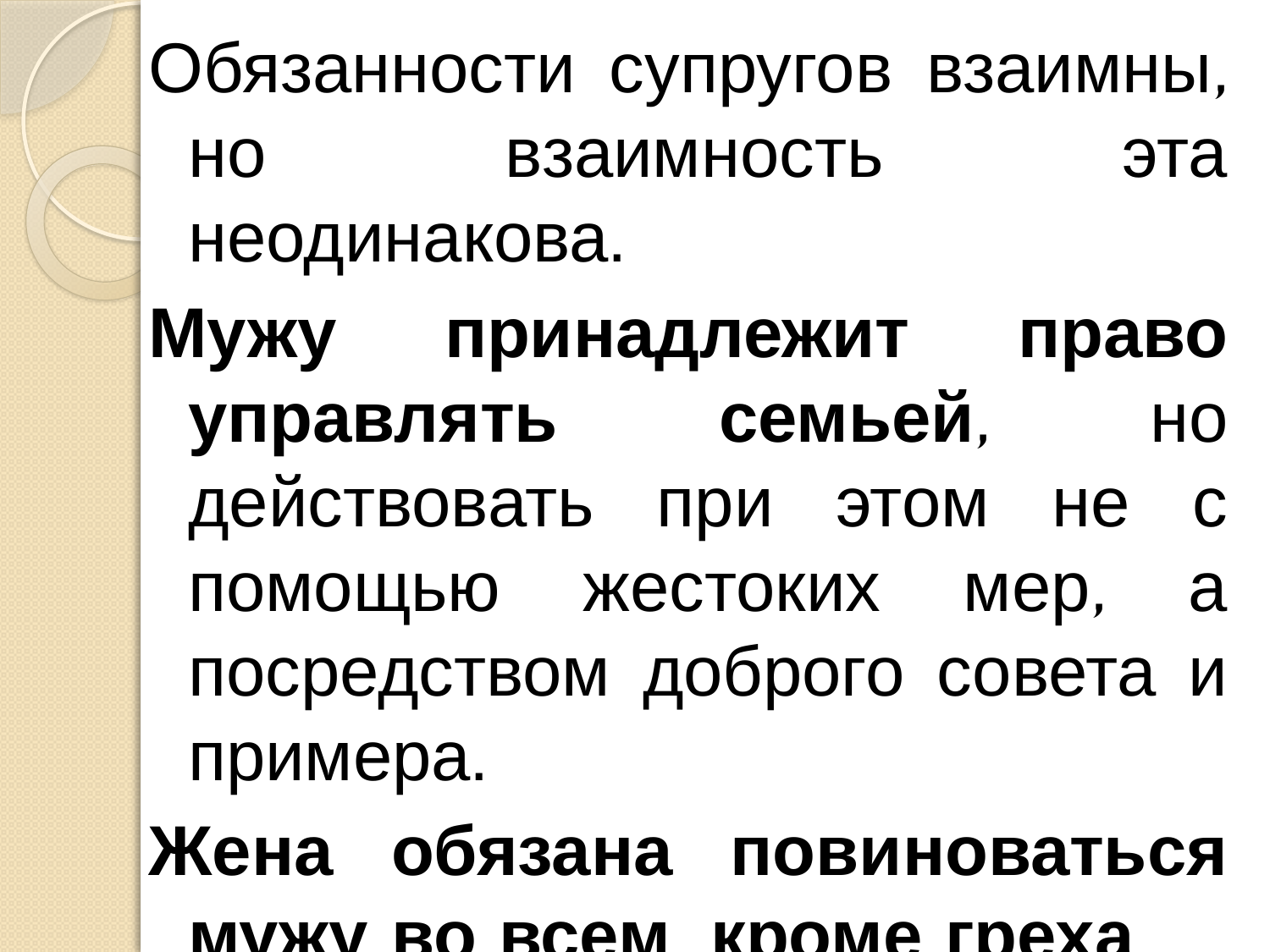

Обязанности супругов взаимны, но взаимность эта неодинакова.
Мужу принадлежит право управлять семьей, но действовать при этом не с помощью жестоких мер, а посредством доброго совета и примера.
Жена обязана повиноваться мужу во всем, кроме греха.